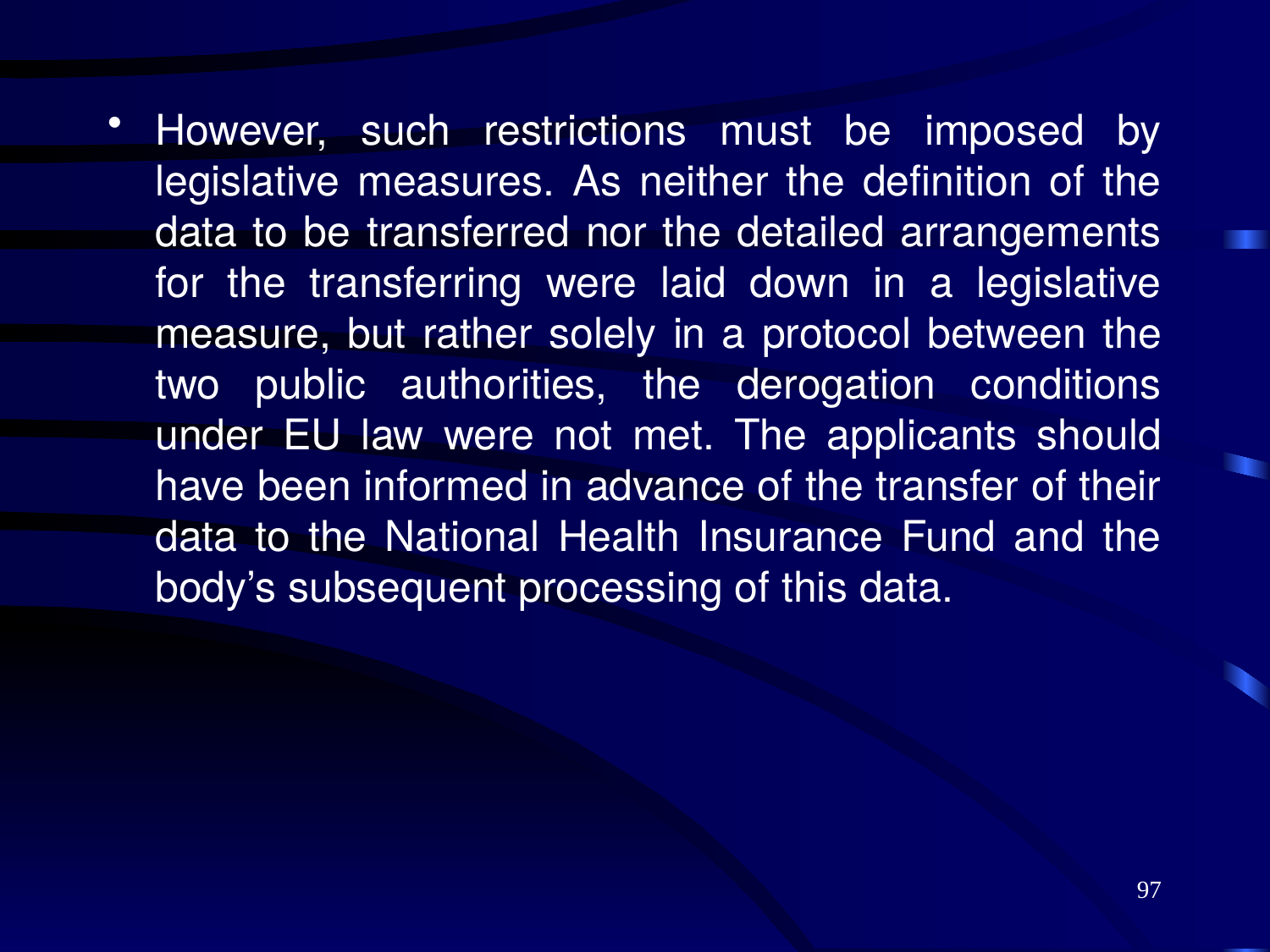

However, such restrictions must be imposed by legislative measures. As neither the definition of the data to be transferred nor the detailed arrangements for the transferring were laid down in a legislative measure, but rather solely in a protocol between the two public authorities, the derogation conditions under EU law were not met. The applicants should have been informed in advance of the transfer of their data to the National Health Insurance Fund and the body’s subsequent processing of this data.

97